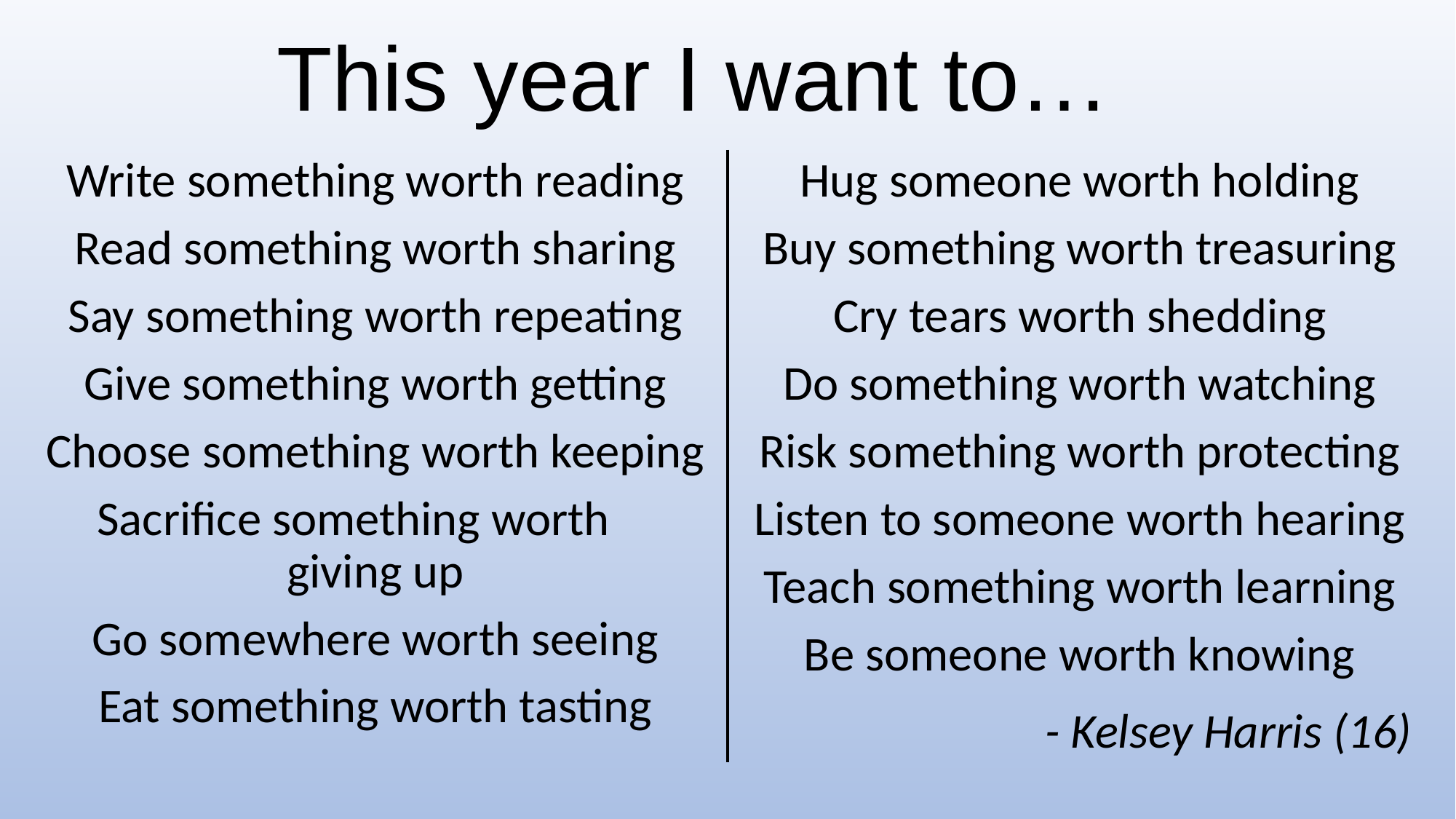

# This year I want to…
Write something worth reading
Read something worth sharing
Say something worth repeating
Give something worth getting
Choose something worth keeping
Sacrifice something worth     giving up
Go somewhere worth seeing
Eat something worth tasting
Hug someone worth holding
Buy something worth treasuring
Cry tears worth shedding
Do something worth watching
Risk something worth protecting
Listen to someone worth hearing
Teach something worth learning
Be someone worth knowing
- Kelsey Harris (16)